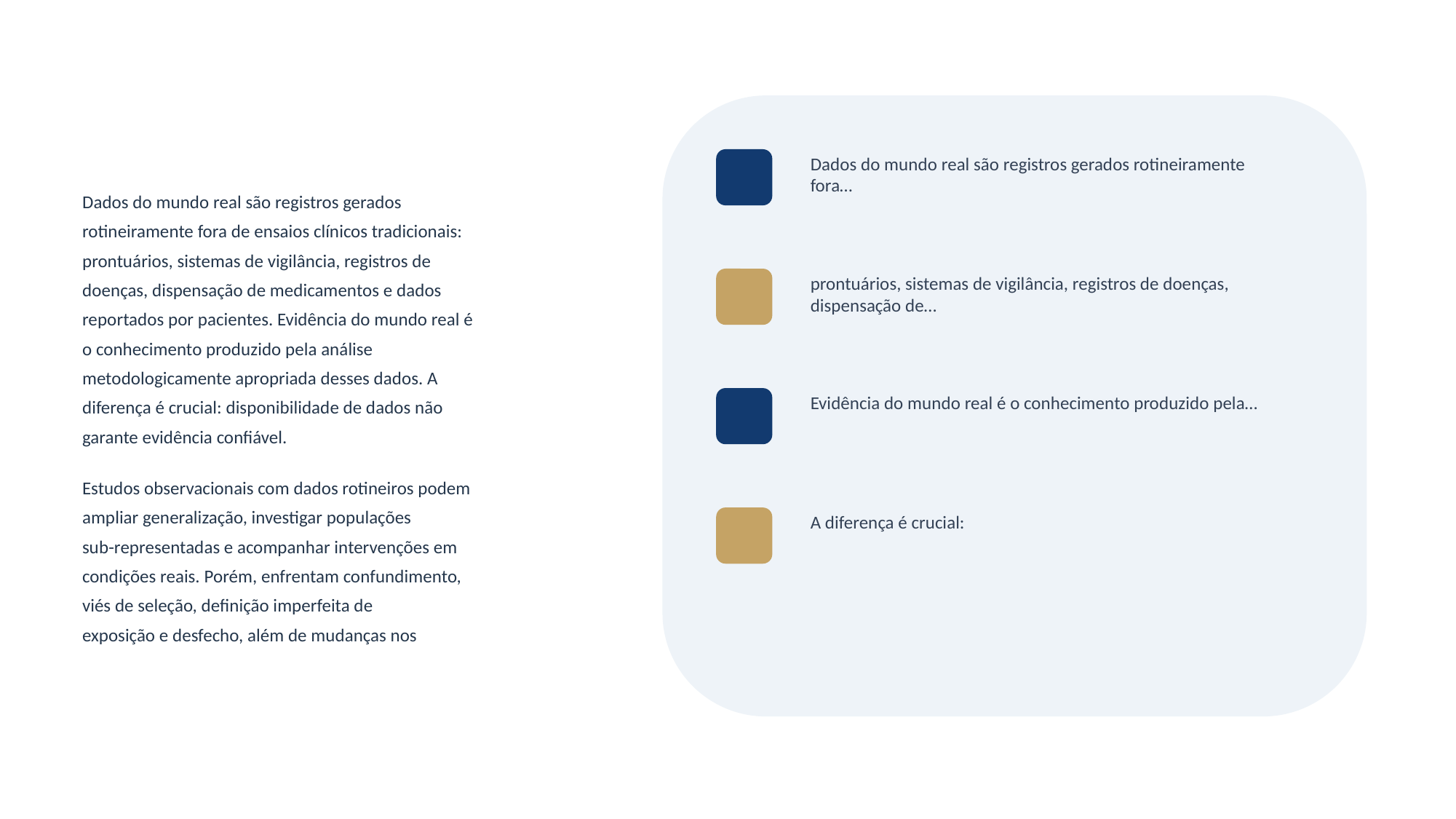

Dados do mundo real são registros gerados rotineiramente fora…

Dados do mundo real são registros gerados
rotineiramente fora de ensaios clínicos tradicionais:
prontuários, sistemas de vigilância, registros de
doenças, dispensação de medicamentos e dados
reportados por pacientes. Evidência do mundo real é
o conhecimento produzido pela análise
metodologicamente apropriada desses dados. A
diferença é crucial: disponibilidade de dados não
garante evidência confiável.

Estudos observacionais com dados rotineiros podem
ampliar generalização, investigar populações
sub-representadas e acompanhar intervenções em
condições reais. Porém, enfrentam confundimento,
viés de seleção, definição imperfeita de
exposição e desfecho, além de mudanças nos
prontuários, sistemas de vigilância, registros de doenças, dispensação de…

Evidência do mundo real é o conhecimento produzido pela…

A diferença é crucial: